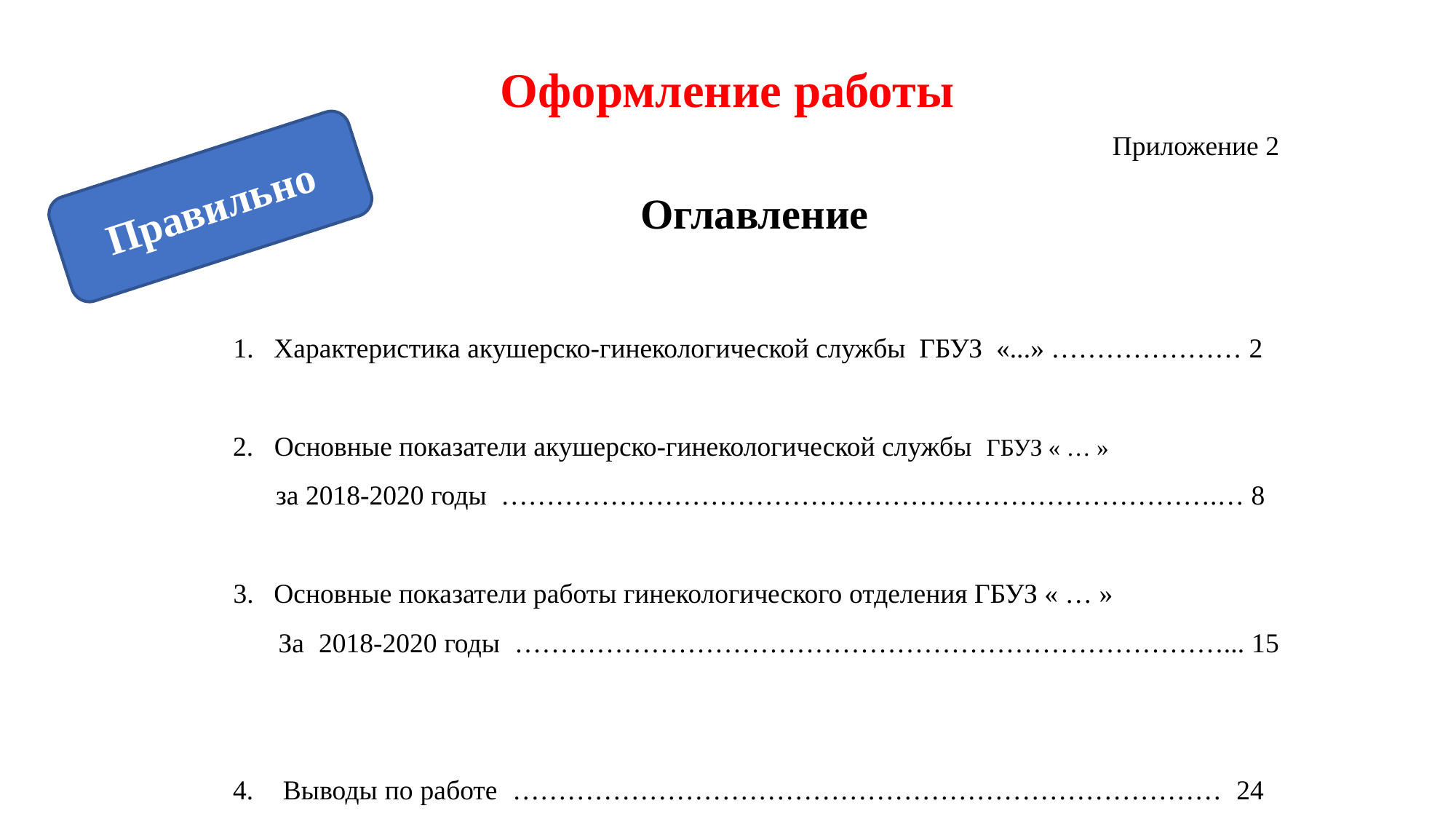

Оформление работы
Приложение 2
Оглавление

Характеристика акушерско-гинекологической службы  ГБУЗ  «...» ………………… 2

2.   Основные показатели акушерско-гинекологической службы  ГБУЗ « … »
       за 2018-2020 годы  …………………………………………………………………….… 8
Основные показатели работы гинекологического отделения ГБУЗ « … »
       За  2018-2020 годы  ……………………………………………………………………... 15

4.    Выводы по работе  ……………………………………………………………………  24

Правильно